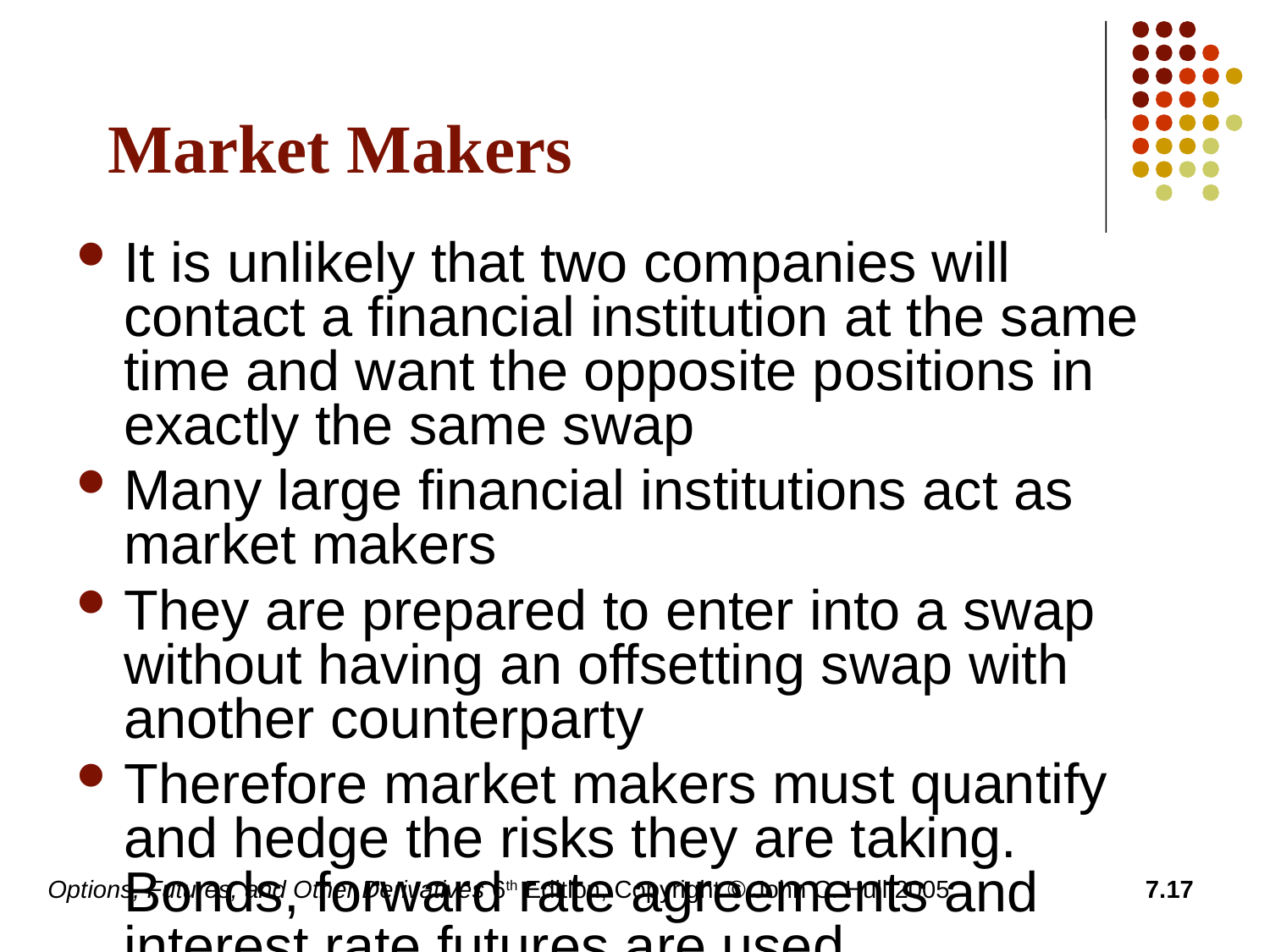

# Market Makers
It is unlikely that two companies will contact a financial institution at the same time and want the opposite positions in exactly the same swap
Many large financial institutions act as market makers
They are prepared to enter into a swap without having an offsetting swap with another counterparty
Therefore market makers must quantify and hedge the risks they are taking. Bonds, forward rate agreements and interest rate futures are used

Options, Futures, and Other Derivatives 6th Edition, Copyright © John C. Hull 2005
7.17